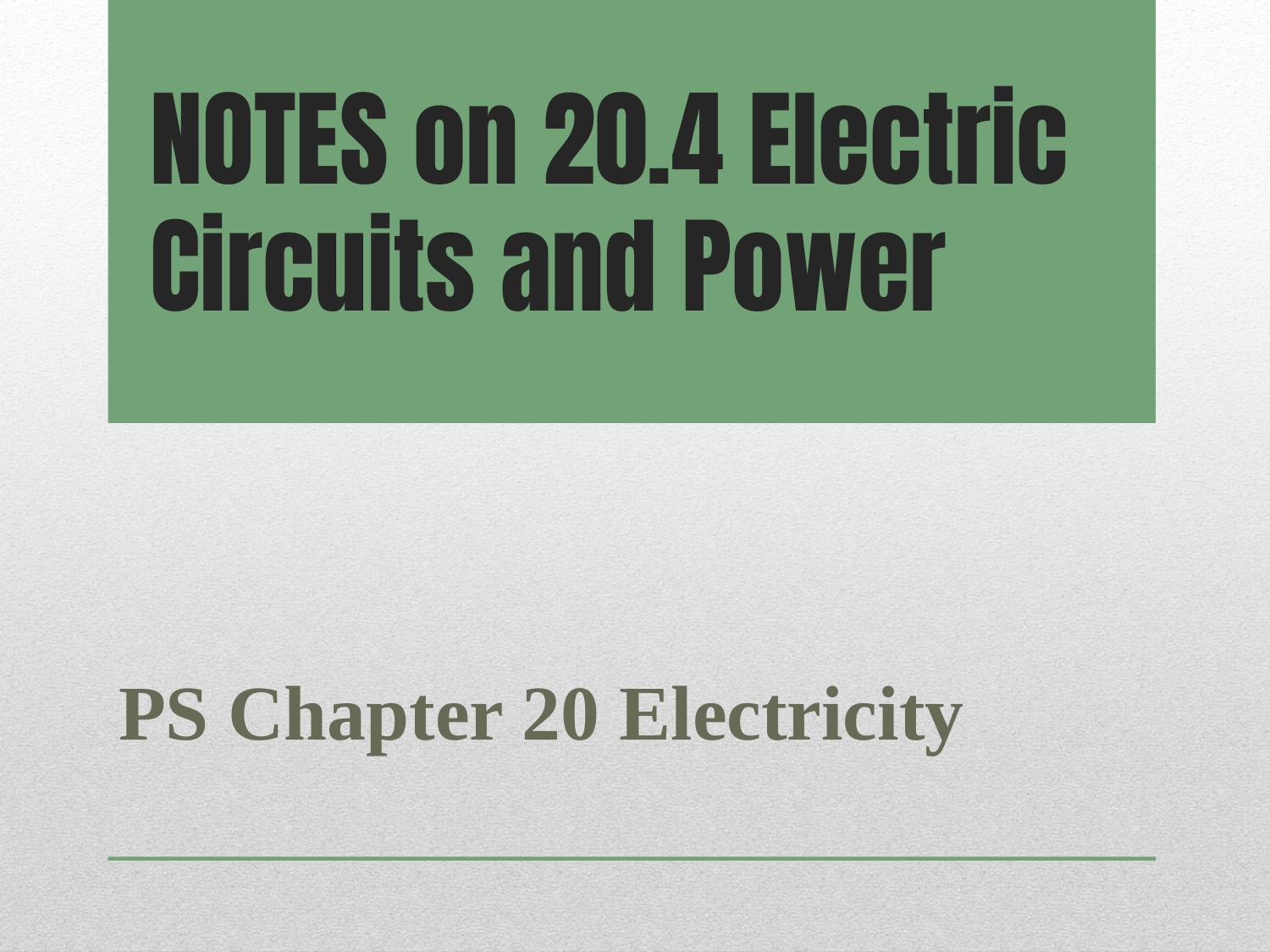

# NOTES on 20.4 Electric Circuits and Power
PS Chapter 20 Electricity